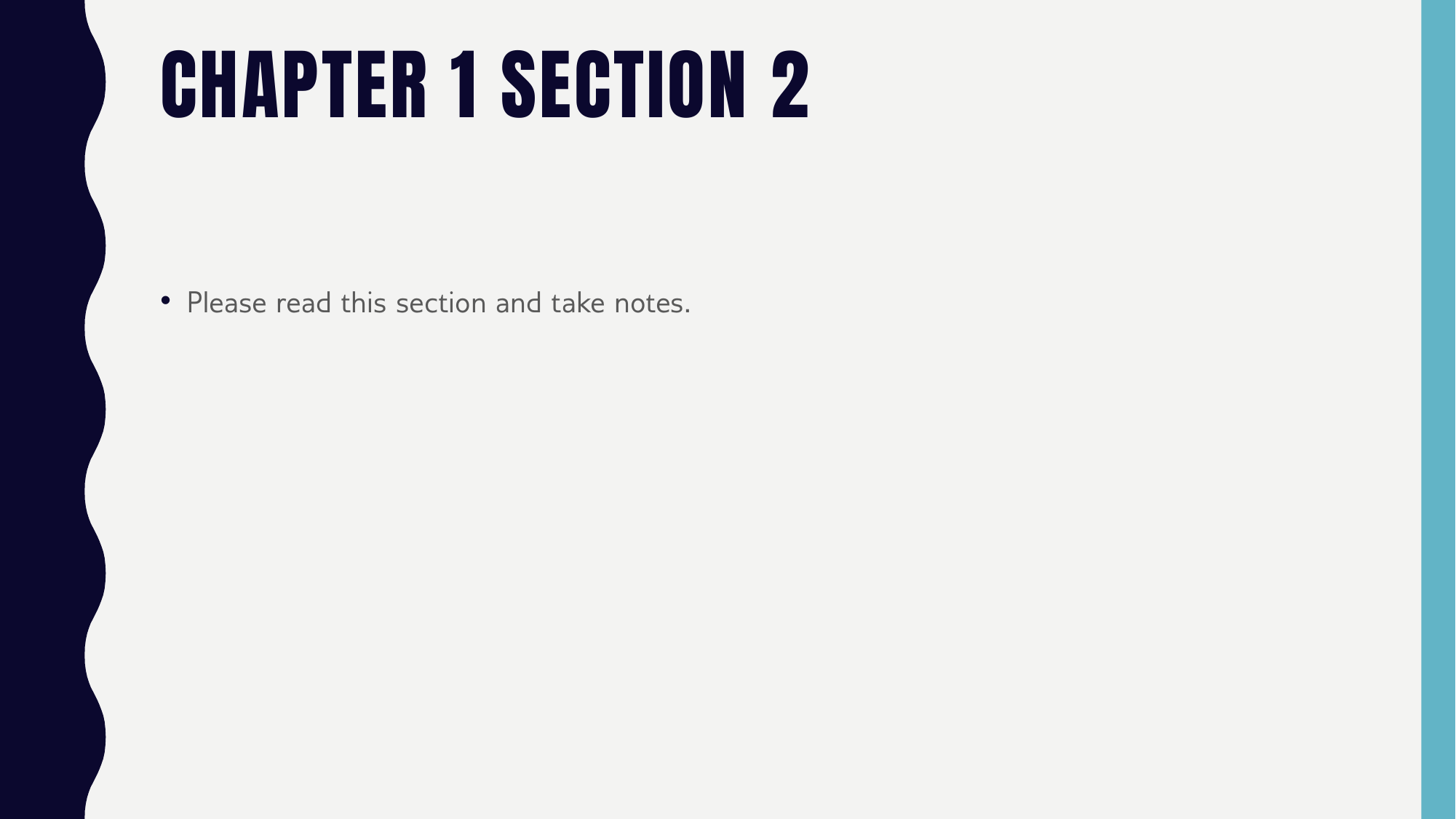

# Chapter 1 Section 2
Please read this section and take notes.